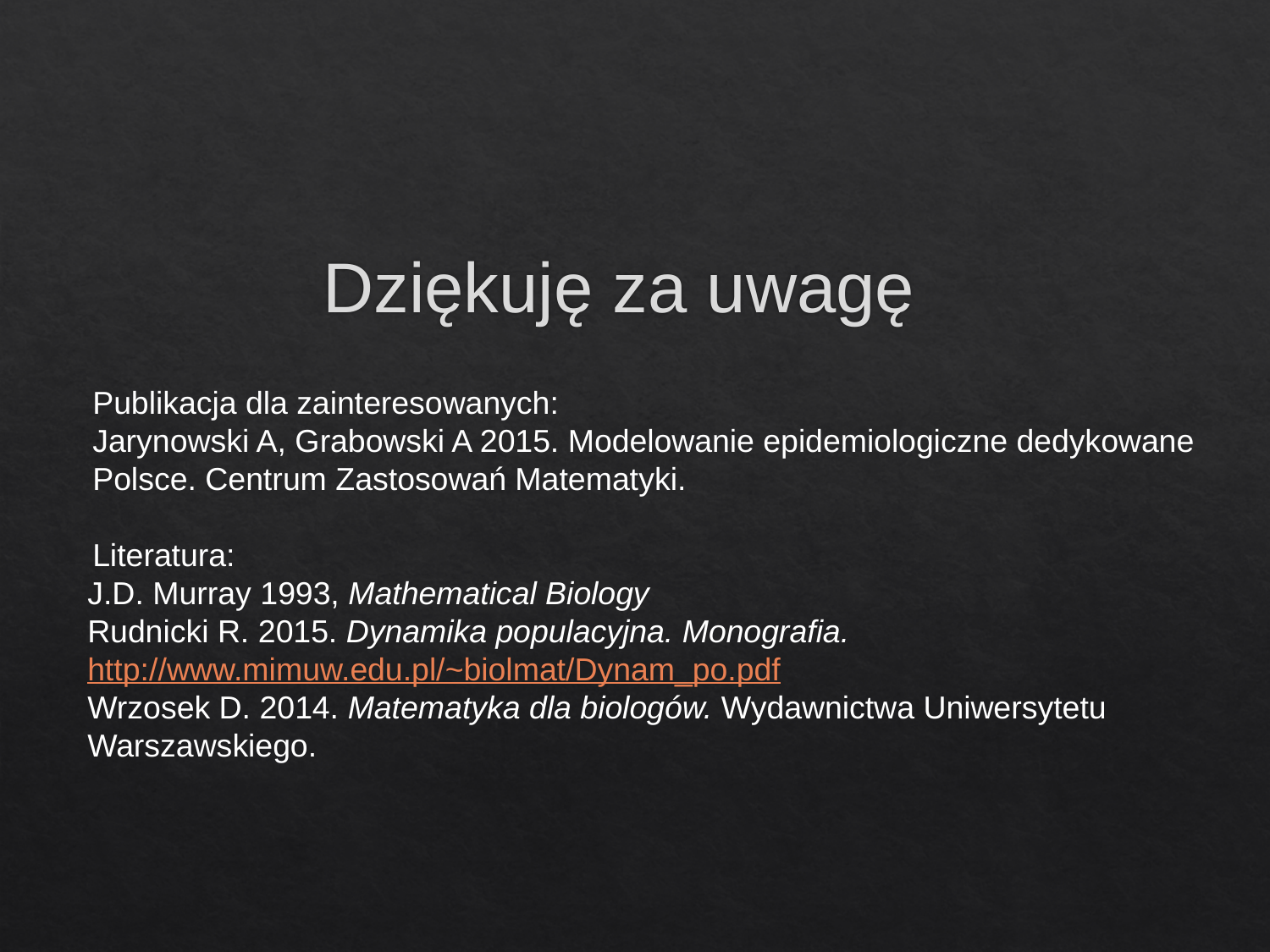

Dziękuję za uwagę
Publikacja dla zainteresowanych:
Jarynowski A, Grabowski A 2015. Modelowanie epidemiologiczne dedykowane Polsce. Centrum Zastosowań Matematyki.

Literatura:
J.D. Murray 1993, Mathematical Biology
Rudnicki R. 2015. Dynamika populacyjna. Monografia. http://www.mimuw.edu.pl/~biolmat/Dynam_po.pdf
Wrzosek D. 2014. Matematyka dla biologów. Wydawnictwa Uniwersytetu Warszawskiego.